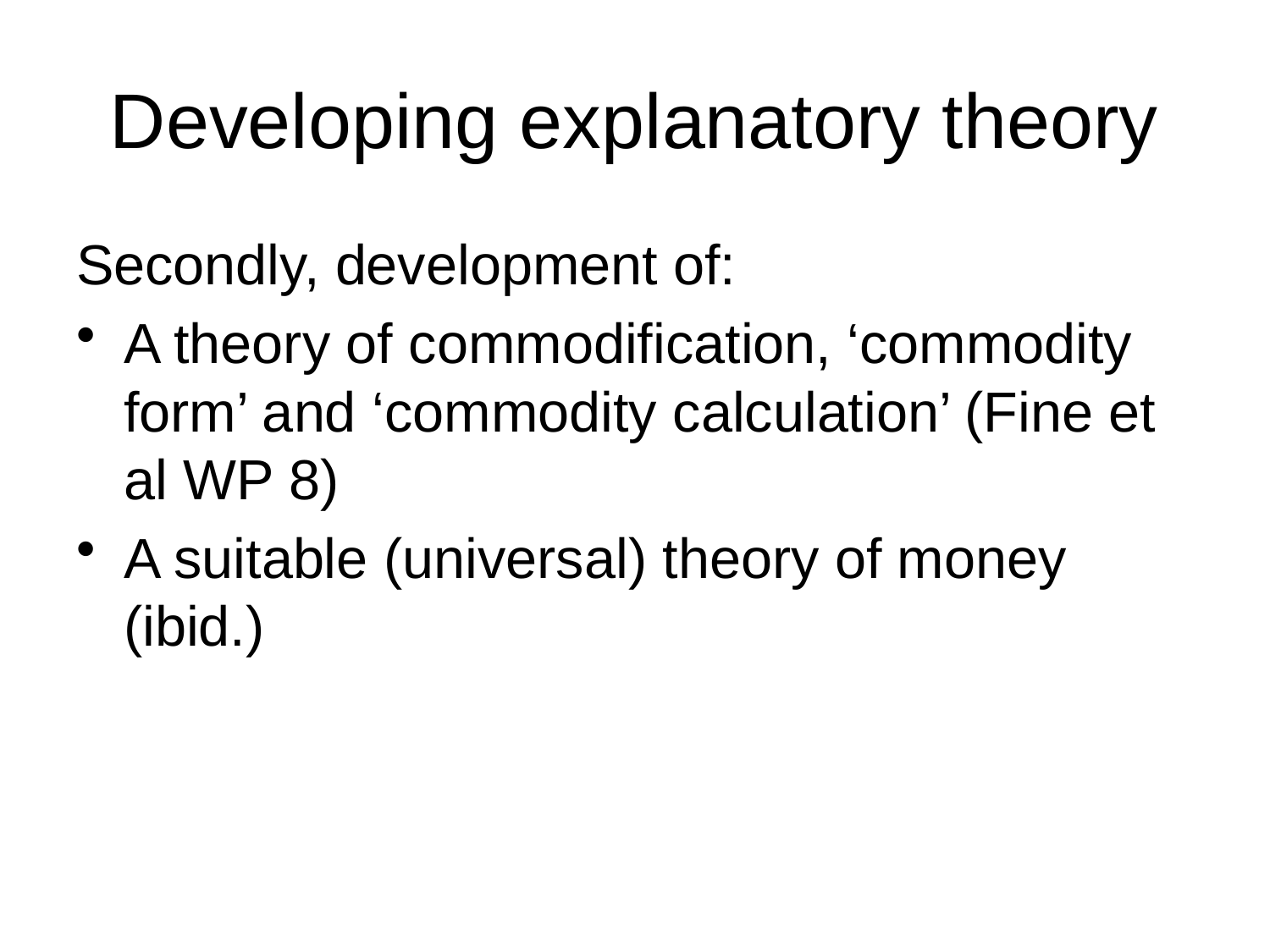

# Developing explanatory theory
Secondly, development of:
A theory of commodification, ‘commodity form’ and ‘commodity calculation’ (Fine et al WP 8)
A suitable (universal) theory of money (ibid.)